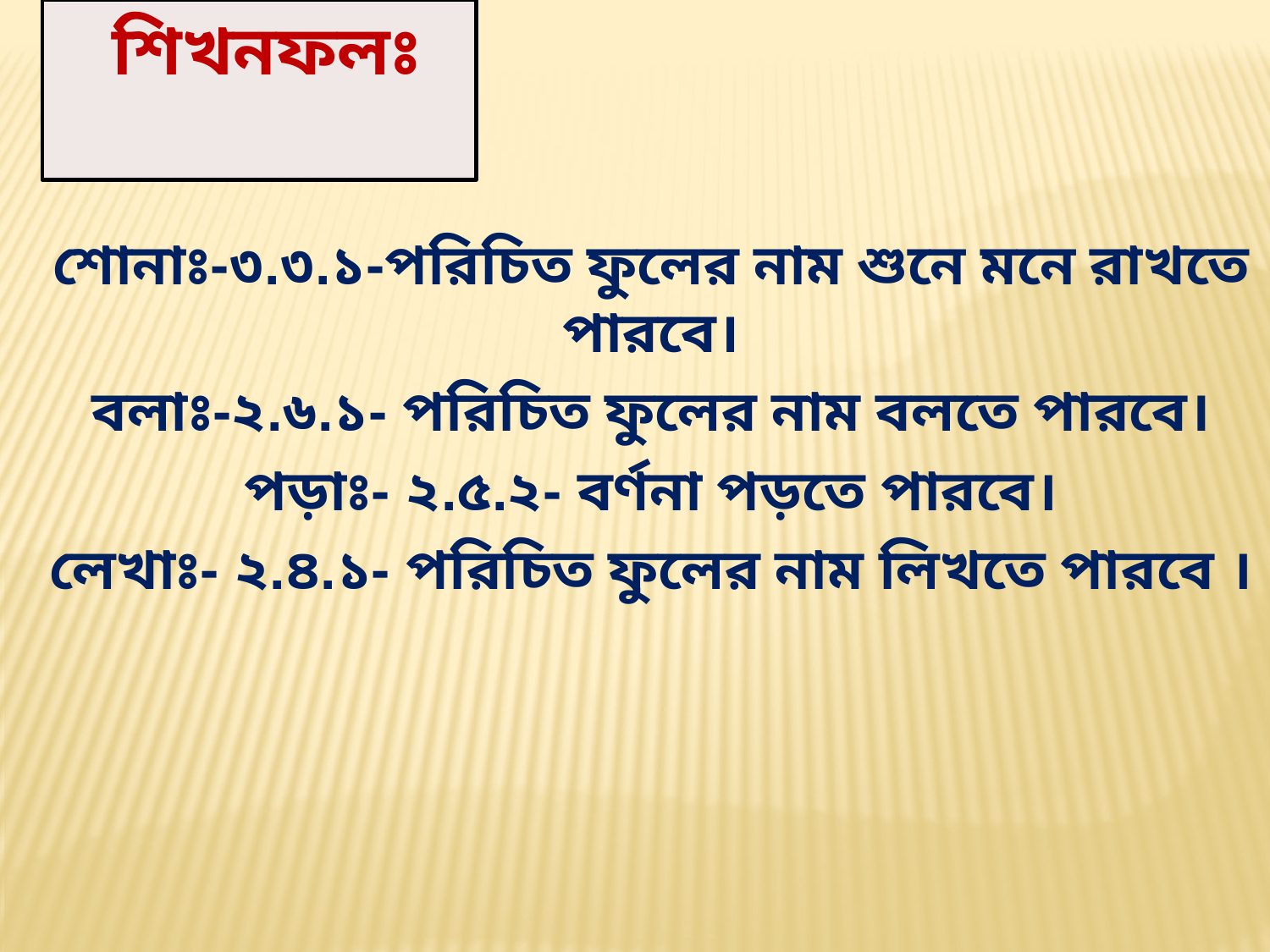

শিখনফলঃ

শোনাঃ-৩.৩.১-পরিচিত ফুলের নাম শুনে মনে রাখতে পারবে।
বলাঃ-২.৬.১- পরিচিত ফুলের নাম বলতে পারবে।
পড়াঃ- ২.৫.২- বর্ণনা পড়তে পারবে।
লেখাঃ- ২.৪.১- পরিচিত ফুলের নাম লিখতে পারবে ।